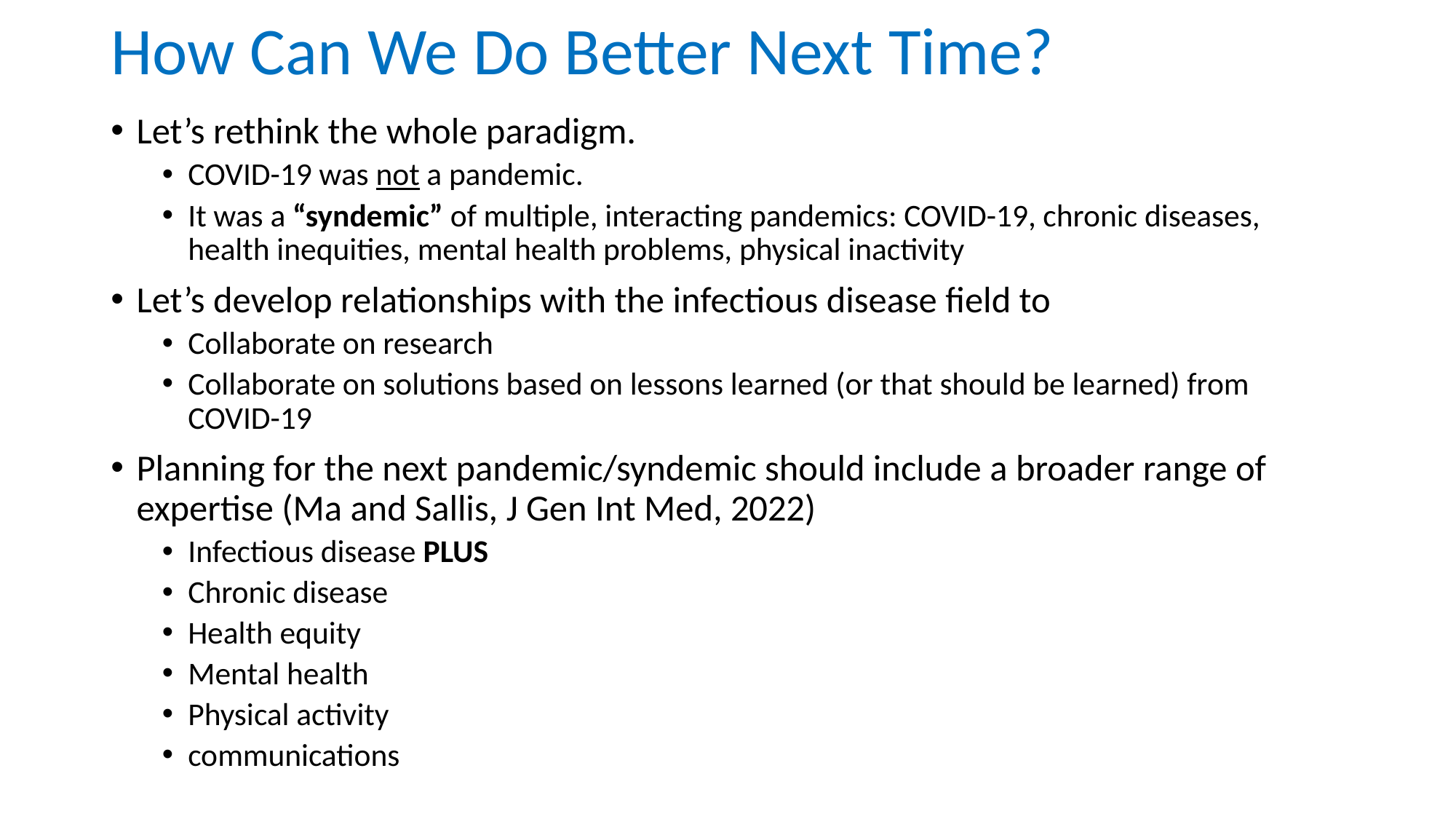

# How Can We Do Better Next Time?
Let’s rethink the whole paradigm.
COVID-19 was not a pandemic.
It was a “syndemic” of multiple, interacting pandemics: COVID-19, chronic diseases, health inequities, mental health problems, physical inactivity
Let’s develop relationships with the infectious disease field to
Collaborate on research
Collaborate on solutions based on lessons learned (or that should be learned) from COVID-19
Planning for the next pandemic/syndemic should include a broader range of expertise (Ma and Sallis, J Gen Int Med, 2022)
Infectious disease PLUS
Chronic disease
Health equity
Mental health
Physical activity
communications